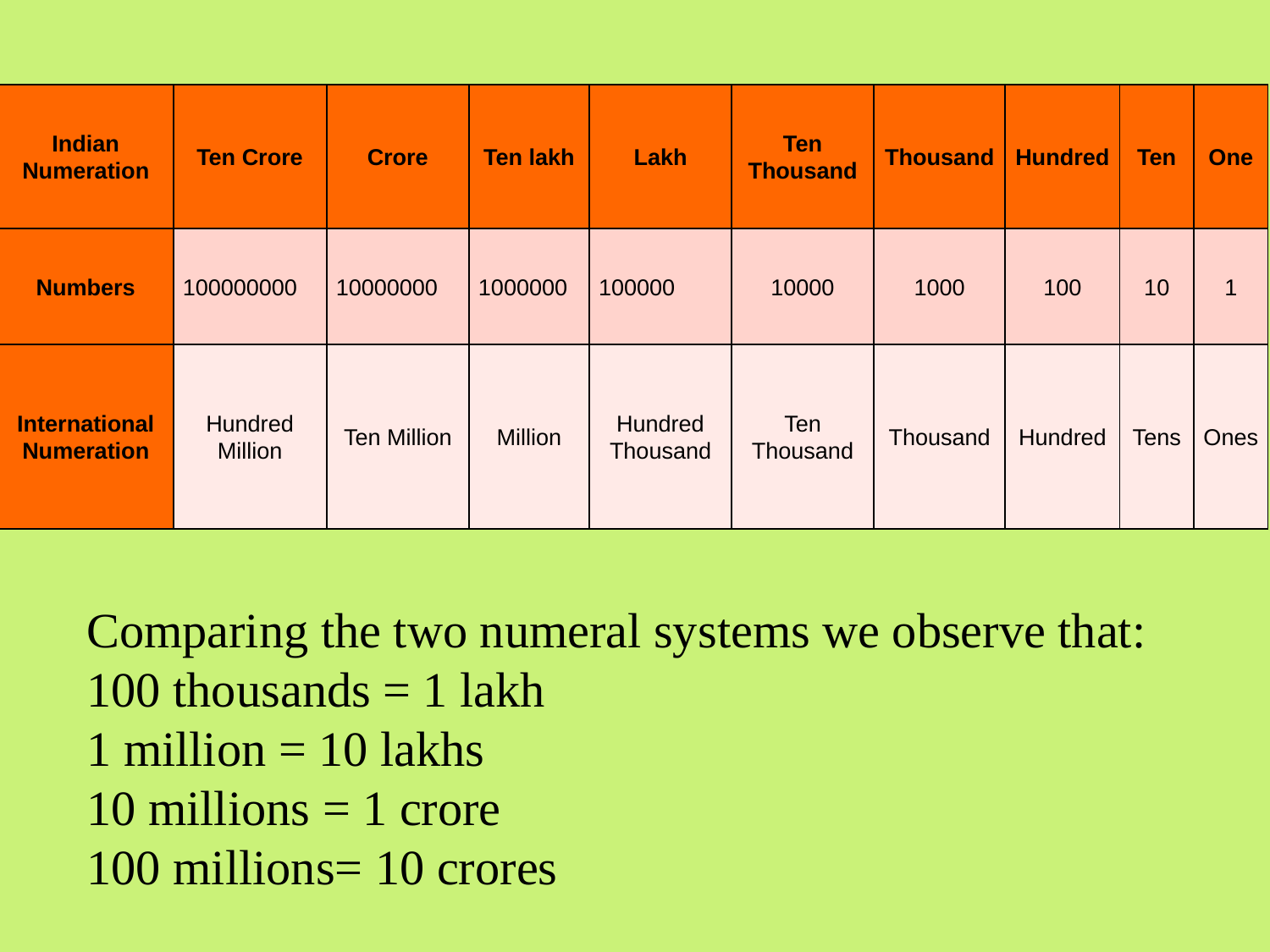

| Indian Numeration | Ten Crore | Crore | Ten lakh | Lakh | Ten Thousand | Thousand | Hundred | Ten | One |
| --- | --- | --- | --- | --- | --- | --- | --- | --- | --- |
| Numbers | 100000000 | 10000000 | 1000000 | 100000 | 10000 | 1000 | 100 | 10 | 1 |
| International Numeration | Hundred Million | Ten Million | Million | Hundred Thousand | Ten Thousand | Thousand | Hundred | Tens | Ones |
Comparing the two numeral systems we observe that:
100 thousands = 1 lakh
1 million = 10 lakhs
10 millions = 1 crore
100 millions= 10 crores